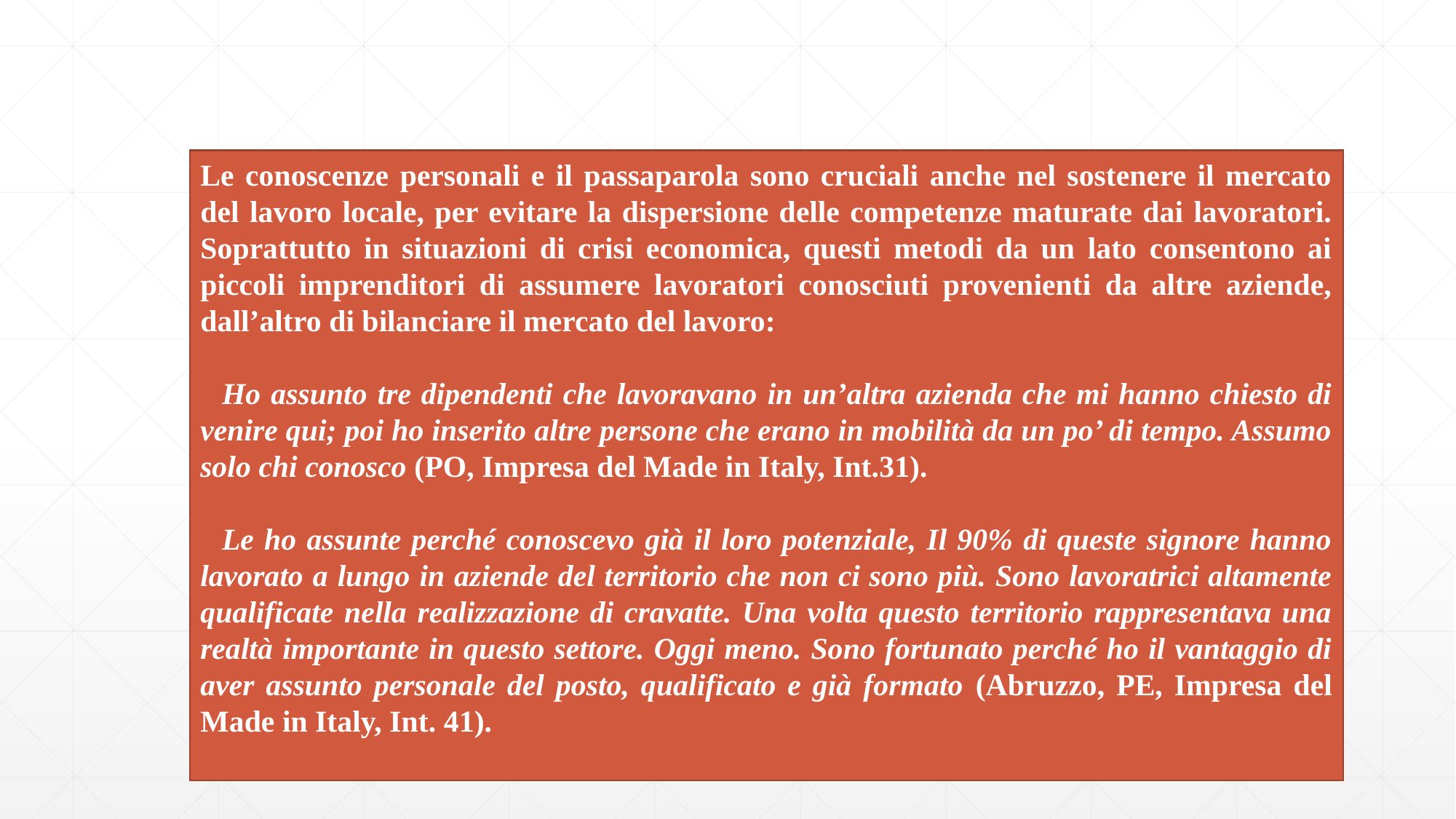

Le conoscenze personali e il passaparola sono cruciali anche nel sostenere il mercato del lavoro locale, per evitare la dispersione delle competenze maturate dai lavoratori. Soprattutto in situazioni di crisi economica, questi metodi da un lato consentono ai piccoli imprenditori di assumere lavoratori conosciuti provenienti da altre aziende, dall’altro di bilanciare il mercato del lavoro:

Ho assunto tre dipendenti che lavoravano in un’altra azienda che mi hanno chiesto di venire qui; poi ho inserito altre persone che erano in mobilità da un po’ di tempo. Assumo solo chi conosco (PO, Impresa del Made in Italy, Int.31).

Le ho assunte perché conoscevo già il loro potenziale, Il 90% di queste signore hanno lavorato a lungo in aziende del territorio che non ci sono più. Sono lavoratrici altamente qualificate nella realizzazione di cravatte. Una volta questo territorio rappresentava una realtà importante in questo settore. Oggi meno. Sono fortunato perché ho il vantaggio di aver assunto personale del posto, qualificato e già formato (Abruzzo, PE, Impresa del Made in Italy, Int. 41).